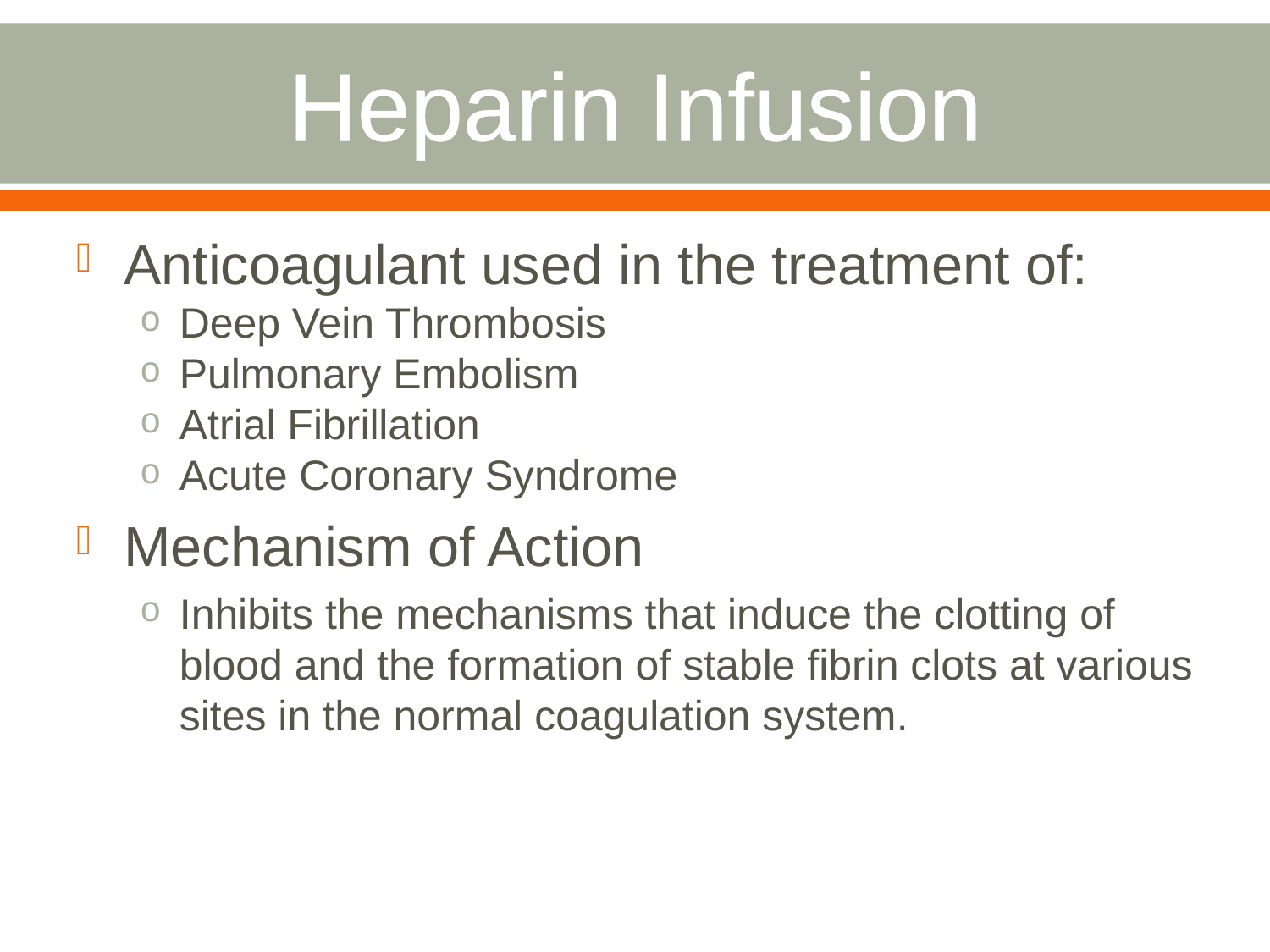

# Heparin Infusion
Anticoagulant used in the treatment of:
Deep Vein Thrombosis
Pulmonary Embolism
Atrial Fibrillation
Acute Coronary Syndrome
Mechanism of Action
Inhibits the mechanisms that induce the clotting of blood and the formation of stable fibrin clots at various sites in the normal coagulation system.